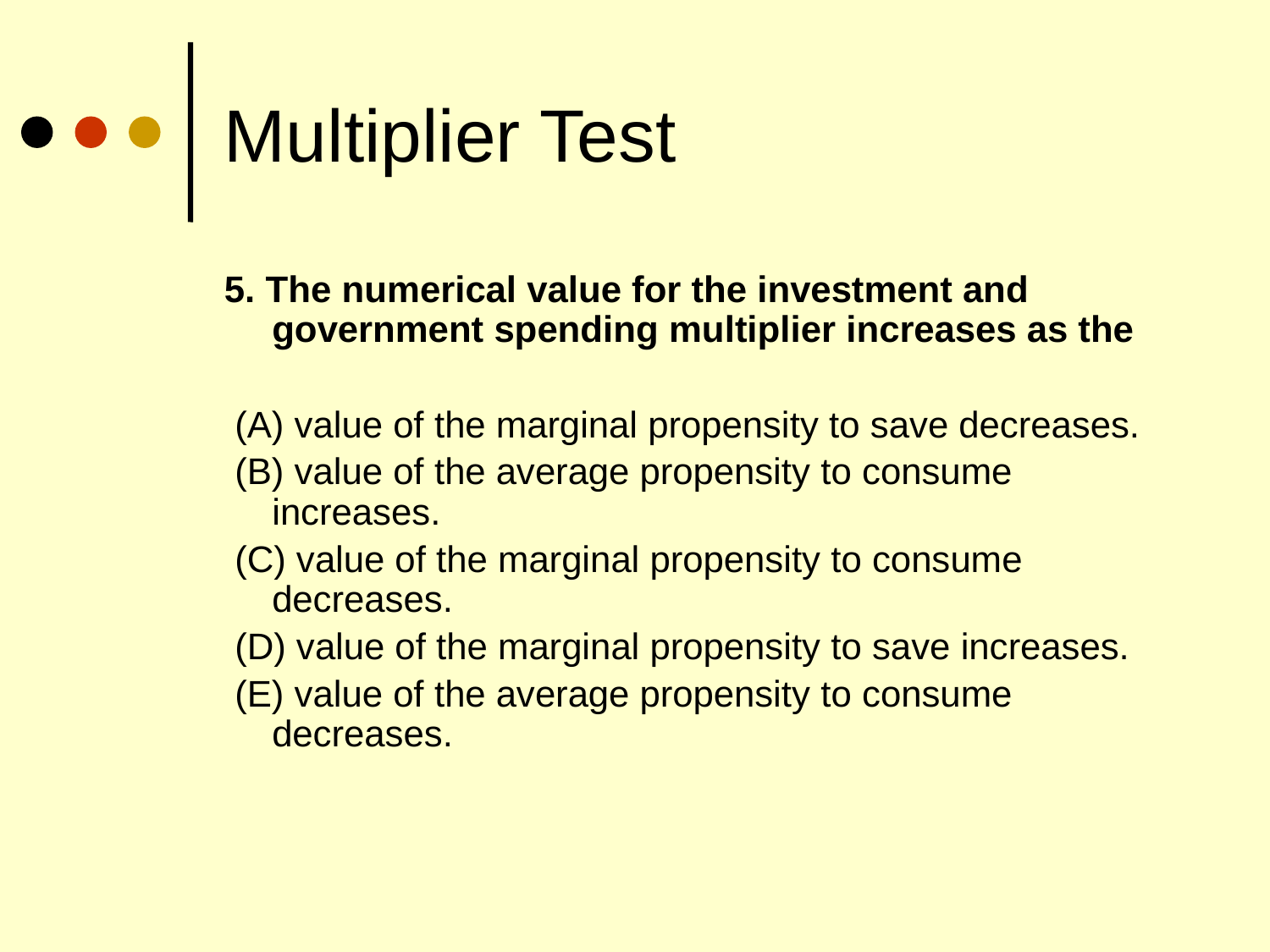

# Multiplier Test
5. The numerical value for the investment and government spending multiplier increases as the

 (A) value of the marginal propensity to save decreases.
 (B) value of the average propensity to consume increases.
 (C) value of the marginal propensity to consume decreases.
 (D) value of the marginal propensity to save increases.
 (E) value of the average propensity to consume decreases.